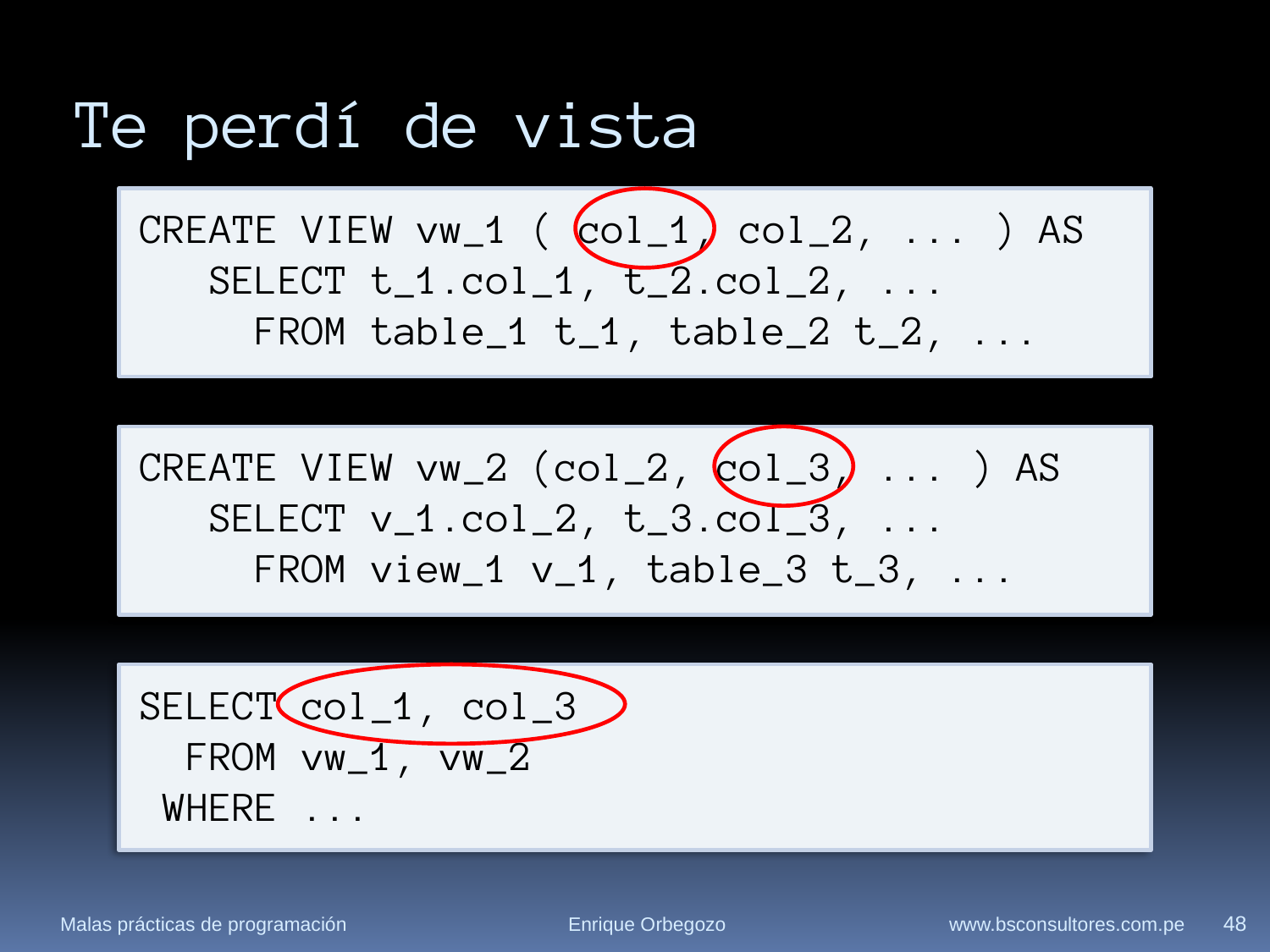

# Te perdí de vista
CREATE VIEW vw_1 ( col_1, col_2, ... ) AS
   SELECT t_1.col_1, t_2.col_2, ...
     FROM table_1 t_1, table_2 t_2, ...

CREATE VIEW vw_2 (col_2, col_3, ... ) AS
   SELECT v_1.col_2, t_3.col_3, ...
     FROM view_1 v_1, table_3 t_3, ...

SELECT col_1, col_3
  FROM vw_1, vw_2
 WHERE ...

Malas prácticas de programación		Enrique Orbegozo		www.bsconsultores.com.pe
48